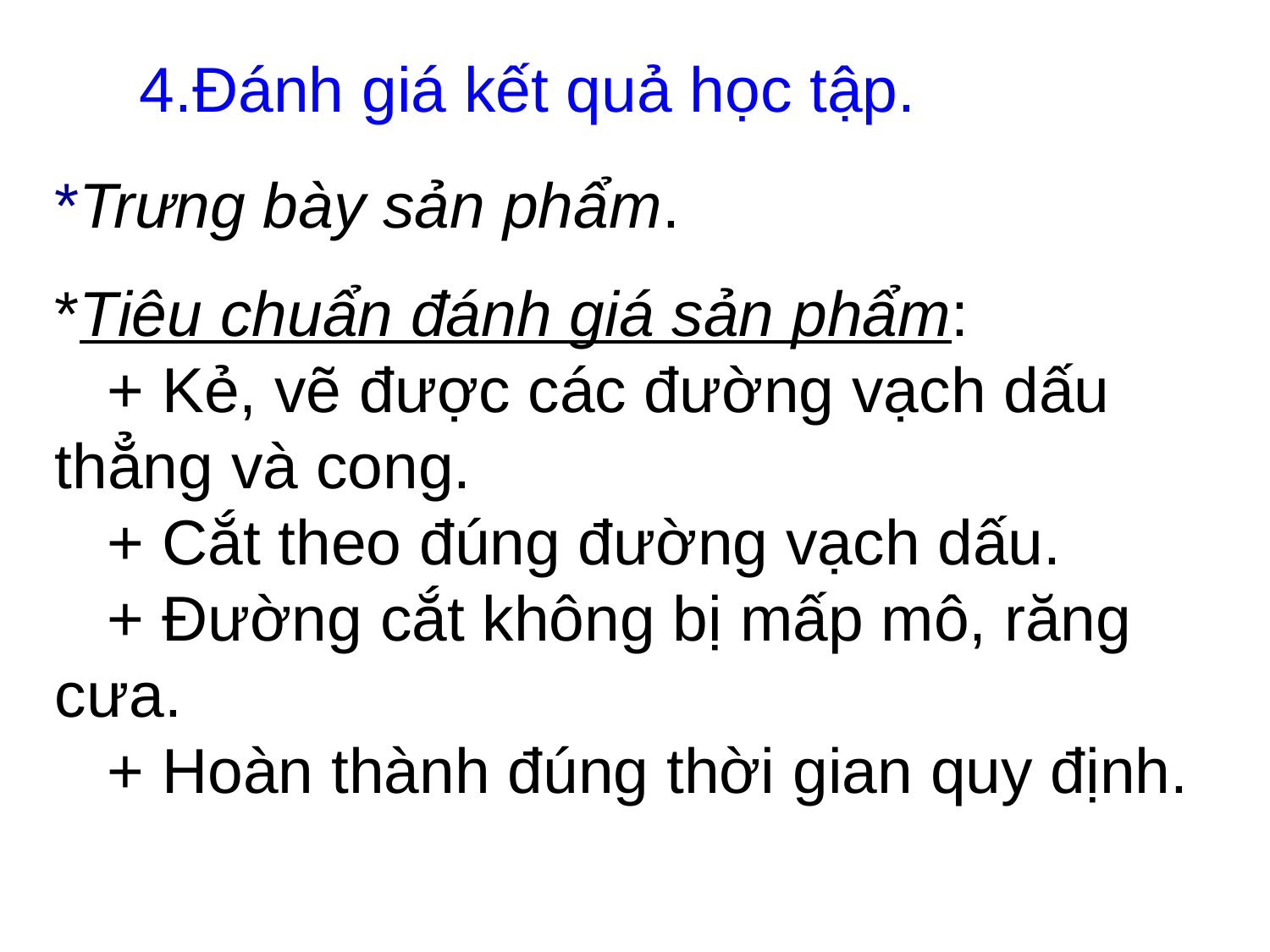

4.Đánh giá kết quả học tập.
*Trưng bày sản phẩm.
*Tiêu chuẩn đánh giá sản phẩm:
   + Kẻ, vẽ được các đường vạch dấu thẳng và cong.
   + Cắt theo đúng đường vạch dấu.
   + Đường cắt không bị mấp mô, răng cưa.
   + Hoàn thành đúng thời gian quy định.